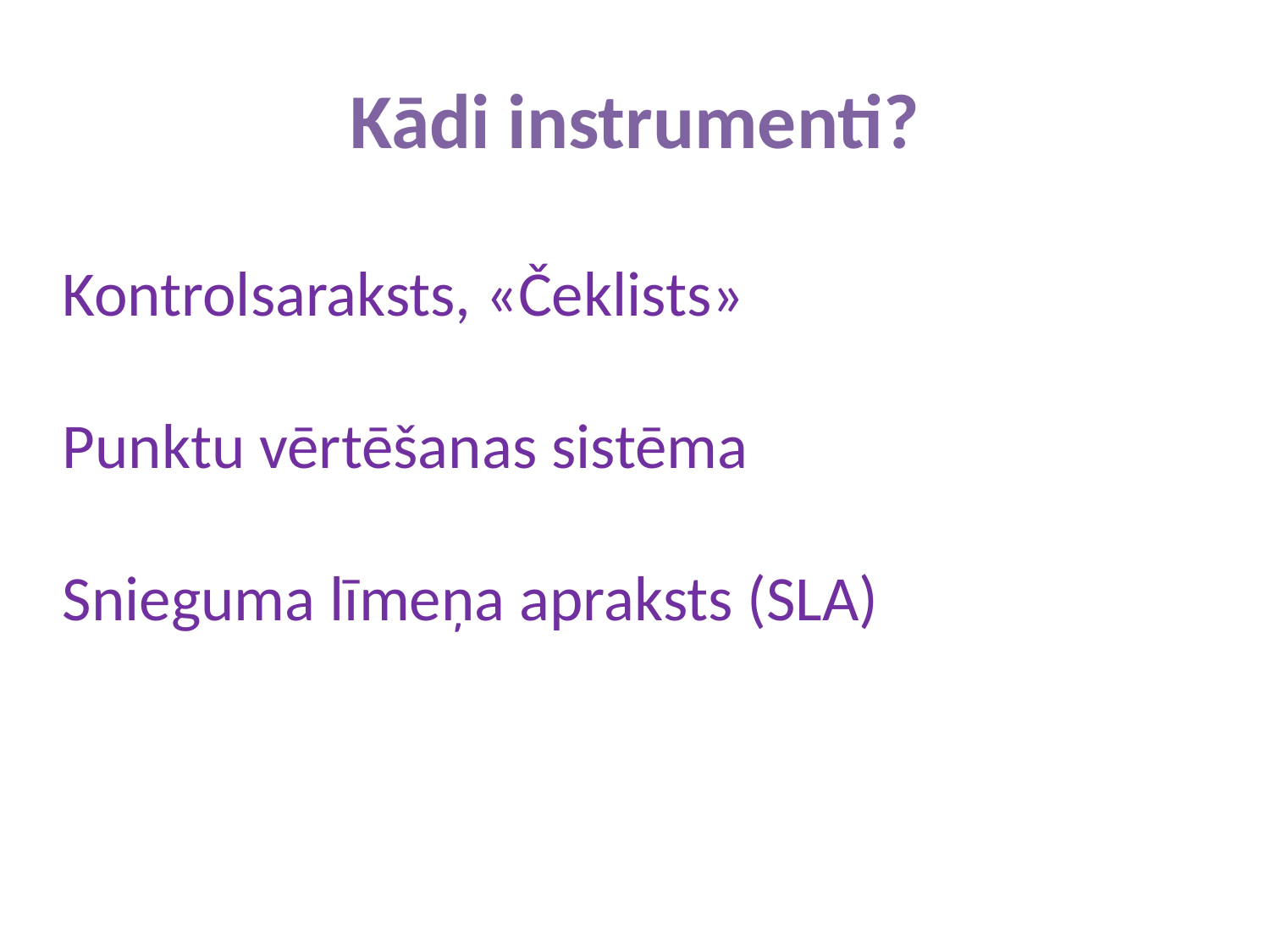

# Kādi instrumenti?
Kontrolsaraksts, «Čeklists»

Punktu vērtēšanas sistēma

Snieguma līmeņa apraksts (SLA)